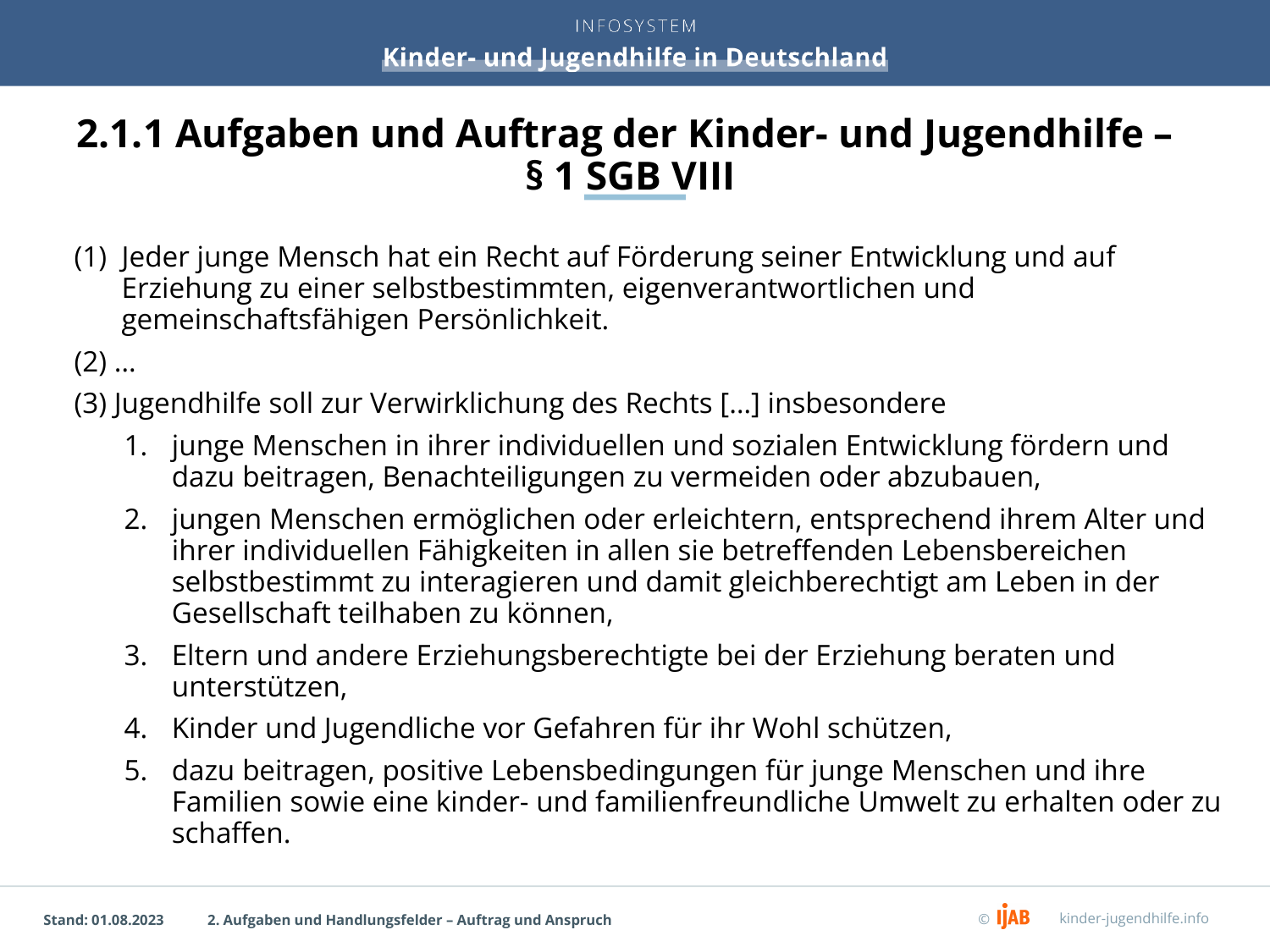

# 2.1.1 Aufgaben und Auftrag der Kinder- und Jugendhilfe – § 1 SGB VIII

Jeder junge Mensch hat ein Recht auf Förderung seiner Entwicklung und auf Erziehung zu einer selbstbestimmten, eigenverantwortlichen und gemeinschaftsfähigen Persönlichkeit.
(2) …
(3) Jugendhilfe soll zur Verwirklichung des Rechts […] insbesondere
junge Menschen in ihrer individuellen und sozialen Entwicklung fördern und dazu beitragen, Benachteiligungen zu vermeiden oder abzubauen,
jungen Menschen ermöglichen oder erleichtern, entsprechend ihrem Alter und ihrer individuellen Fähigkeiten in allen sie betreffenden Lebensbereichen selbstbestimmt zu interagieren und damit gleichberechtigt am Leben in der Gesellschaft teilhaben zu können,
Eltern und andere Erziehungsberechtigte bei der Erziehung beraten und unterstützen,
Kinder und Jugendliche vor Gefahren für ihr Wohl schützen,
dazu beitragen, positive Lebensbedingungen für junge Menschen und ihre Familien sowie eine kinder- und familienfreundliche Umwelt zu erhalten oder zu schaffen.
2. Aufgaben und Handlungsfelder – Auftrag und Anspruch